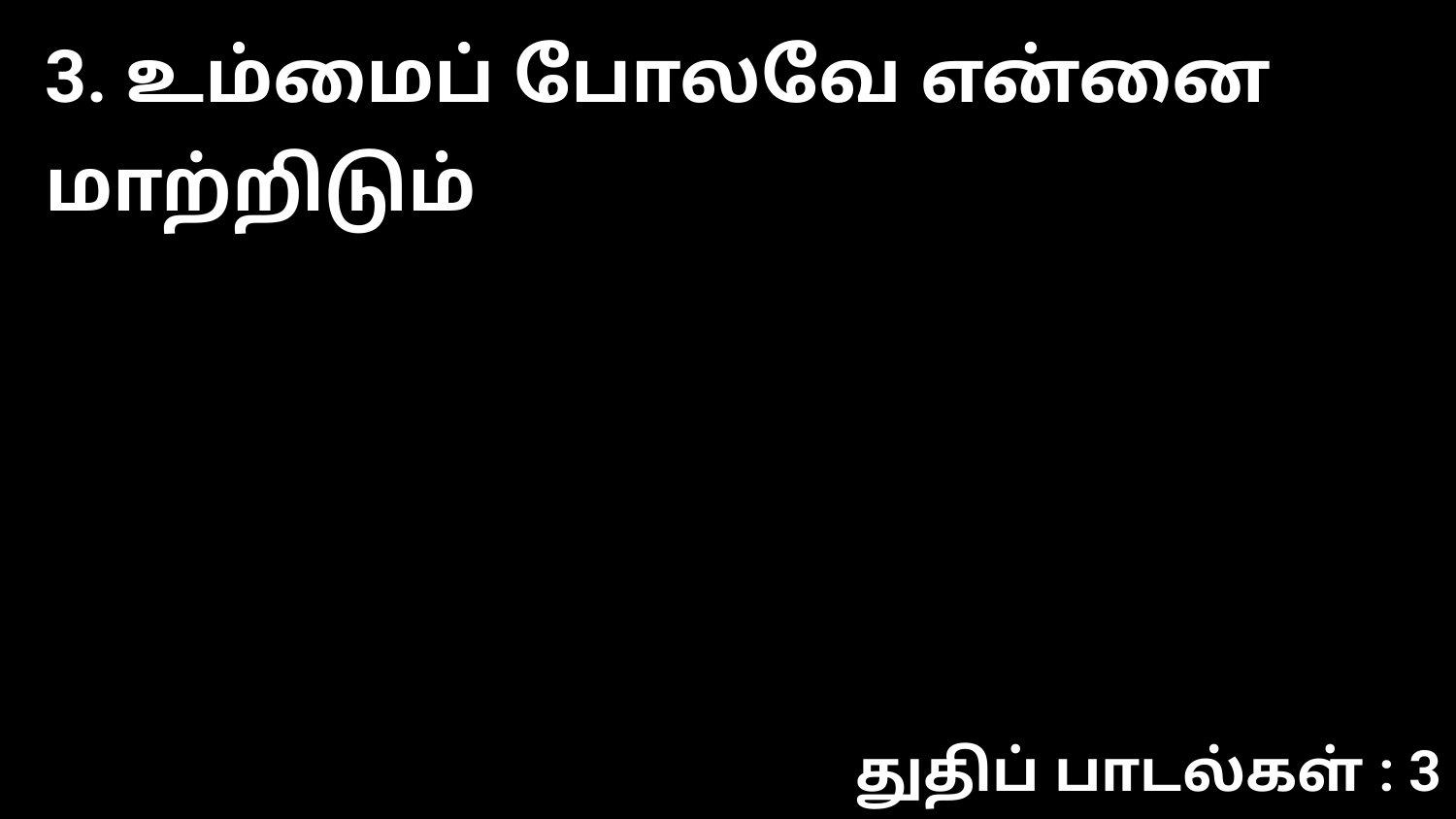

3. உம்மைப் போலவே என்னை மாற்றிடும்
துதிப் பாடல்கள் : 3